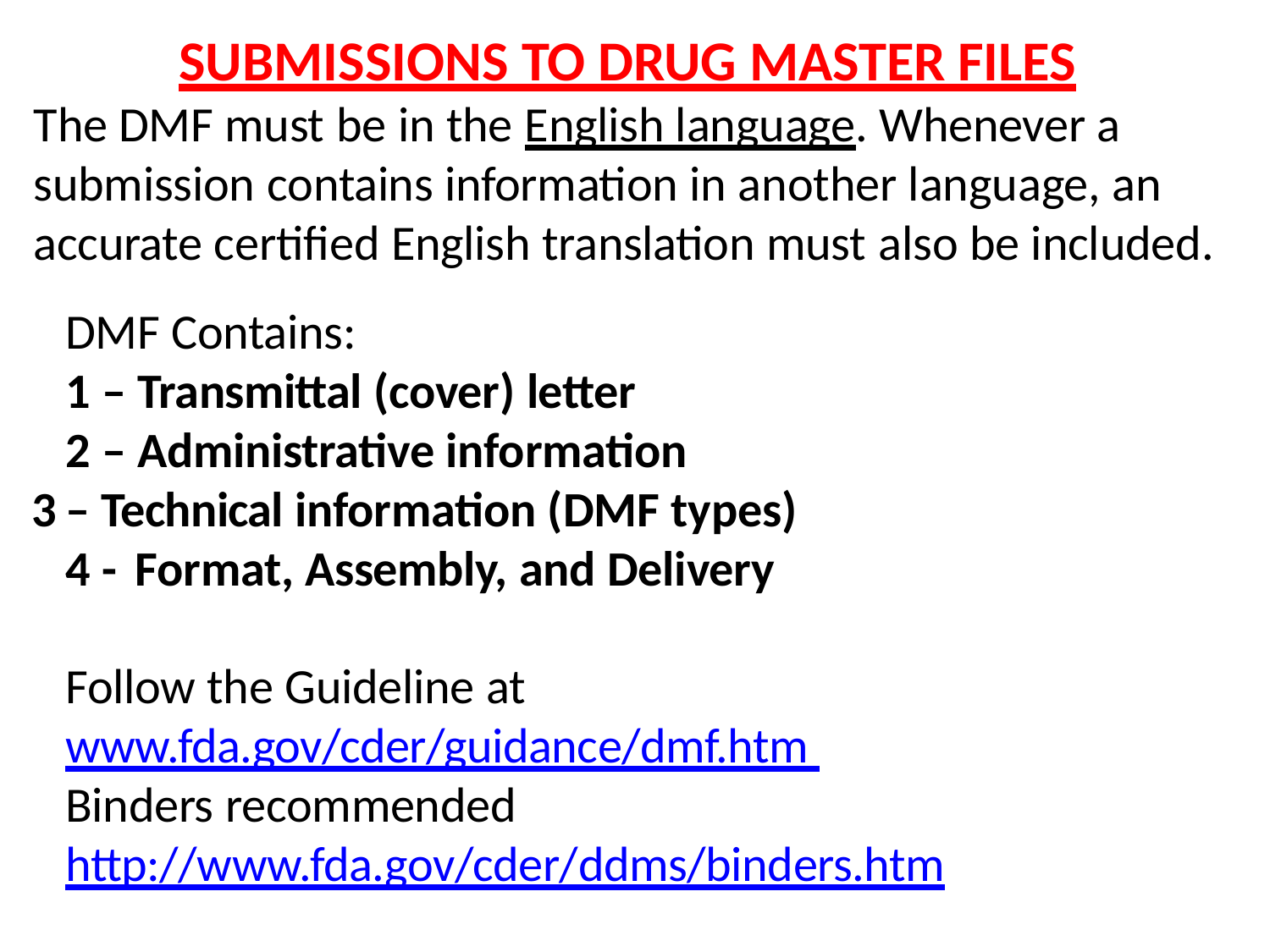

# SUBMISSIONS TO DRUG MASTER FILES
The DMF must be in the English language. Whenever a  submission contains information in another language, an  accurate certified English translation must also be included.
DMF Contains:
– Transmittal (cover) letter
– Administrative information
– Technical information (DMF types)  4 -	Format, Assembly, and Delivery

Follow the Guideline at  www.fda.gov/cder/guidance/dmf.htm  Binders recommended  http://www.fda.gov/cder/ddms/binders.htm